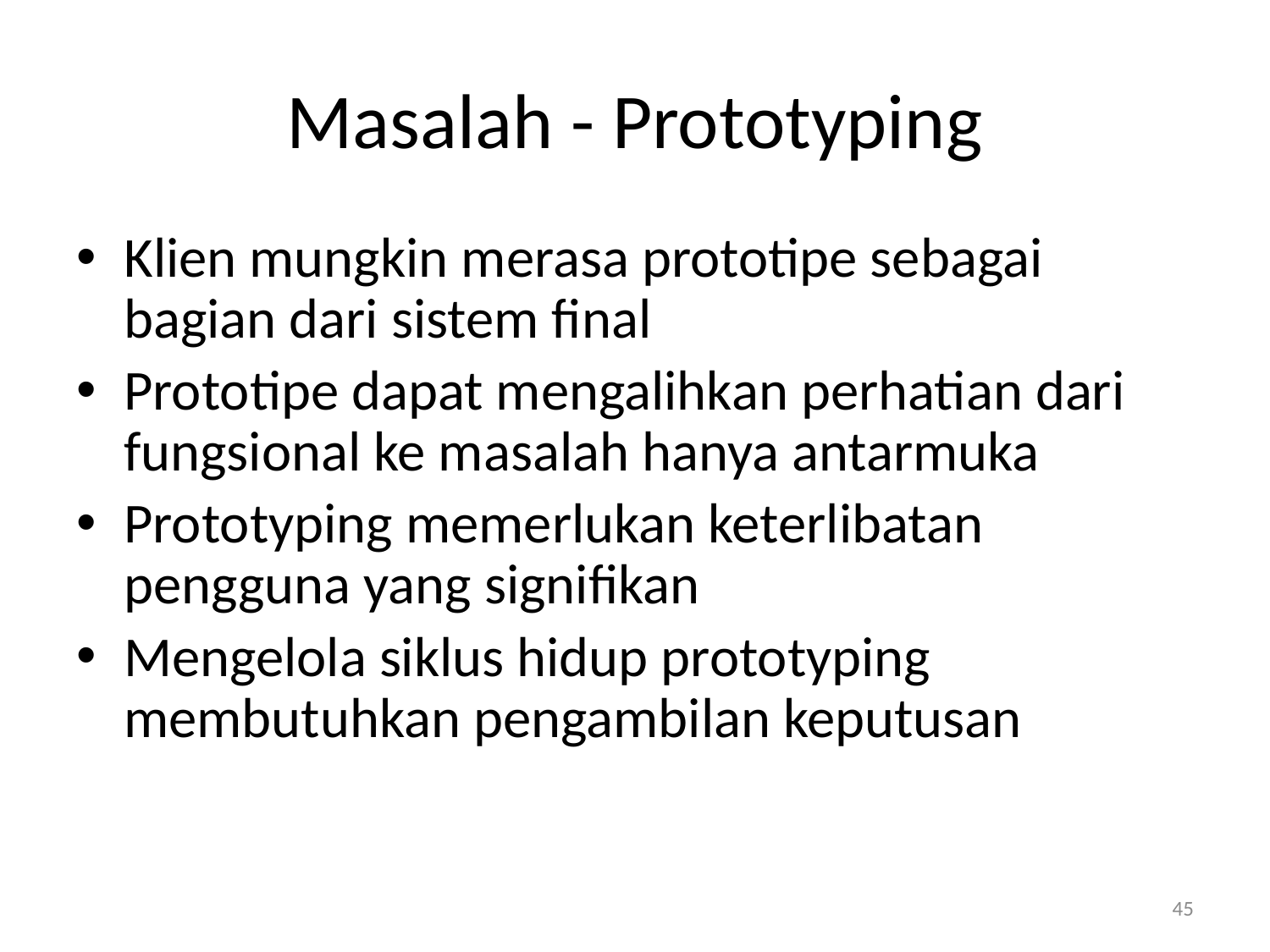

# Masalah - Prototyping
Klien mungkin merasa prototipe sebagai bagian dari sistem final
Prototipe dapat mengalihkan perhatian dari fungsional ke masalah hanya antarmuka
Prototyping memerlukan keterlibatan pengguna yang signifikan
Mengelola siklus hidup prototyping membutuhkan pengambilan keputusan
45